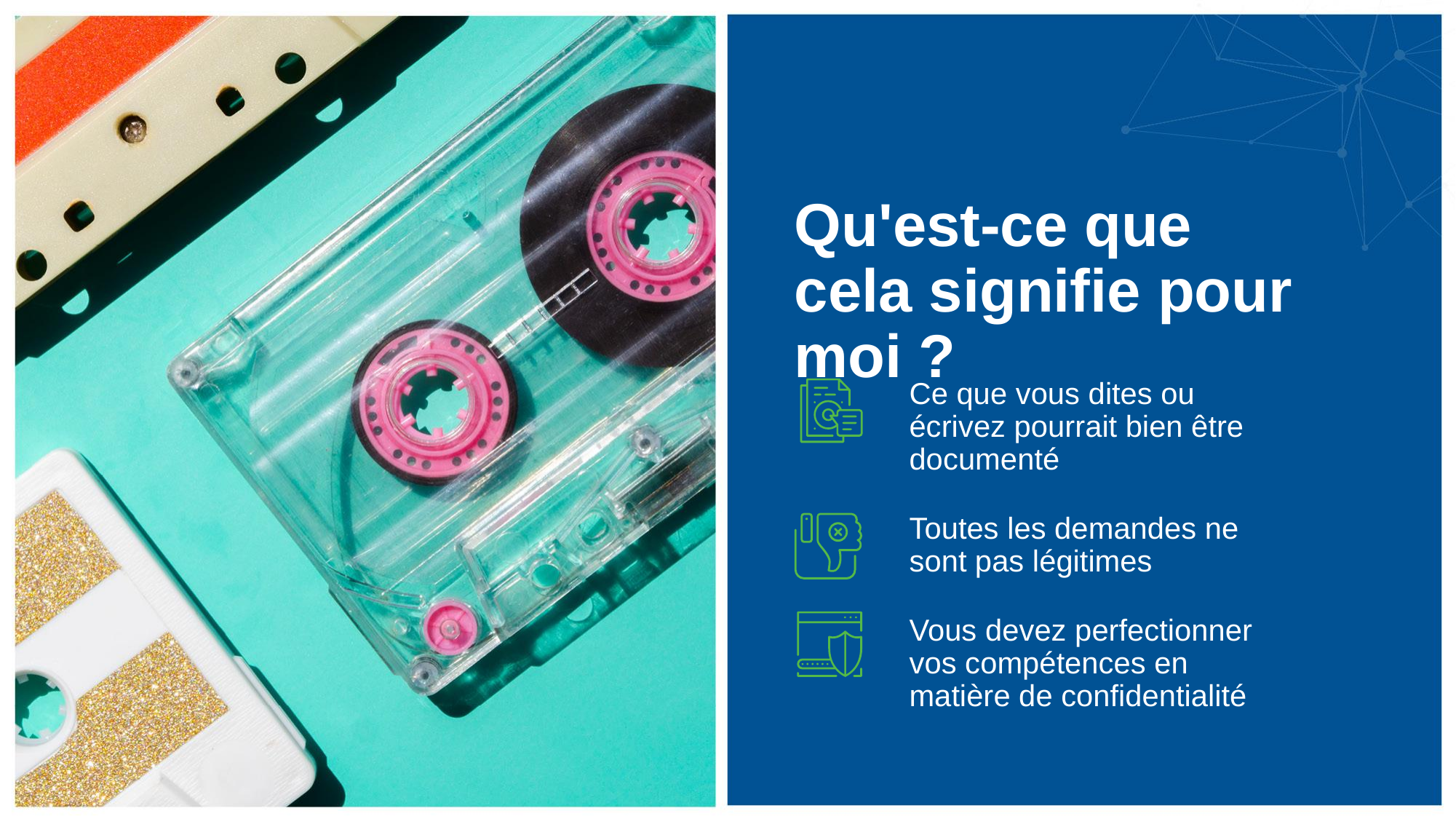

# Qu'est-ce que cela signifie pour moi ?
Ce que vous dites ou écrivez pourrait bien être documenté
Toutes les demandes ne
sont pas légitimes
Vous devez perfectionner
vos compétences en matière de confidentialité